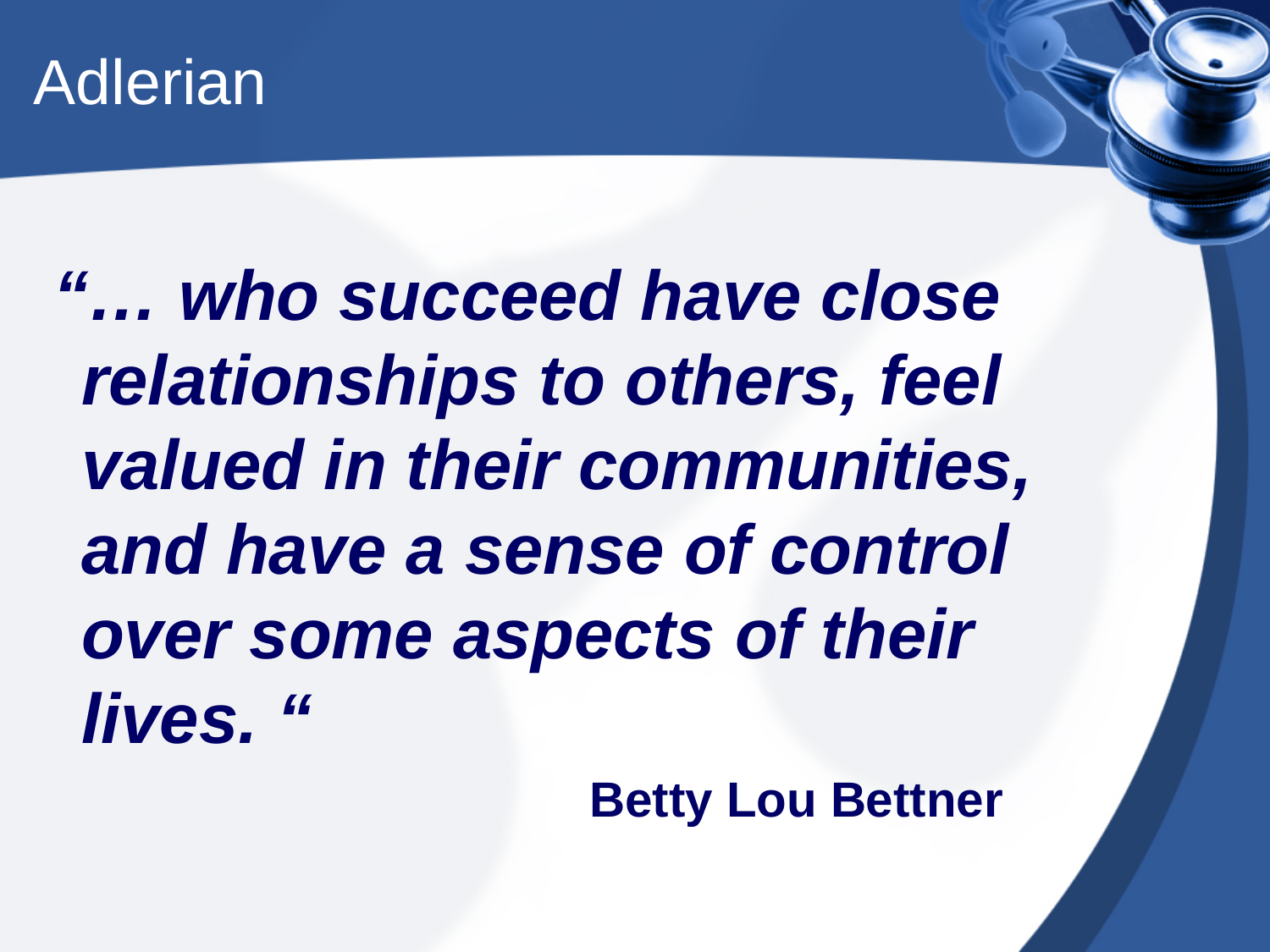

# Adlerian
 “… who succeed have close relationships to others, feel valued in their communities, and have a sense of control over some aspects of their lives. “
					Betty Lou Bettner